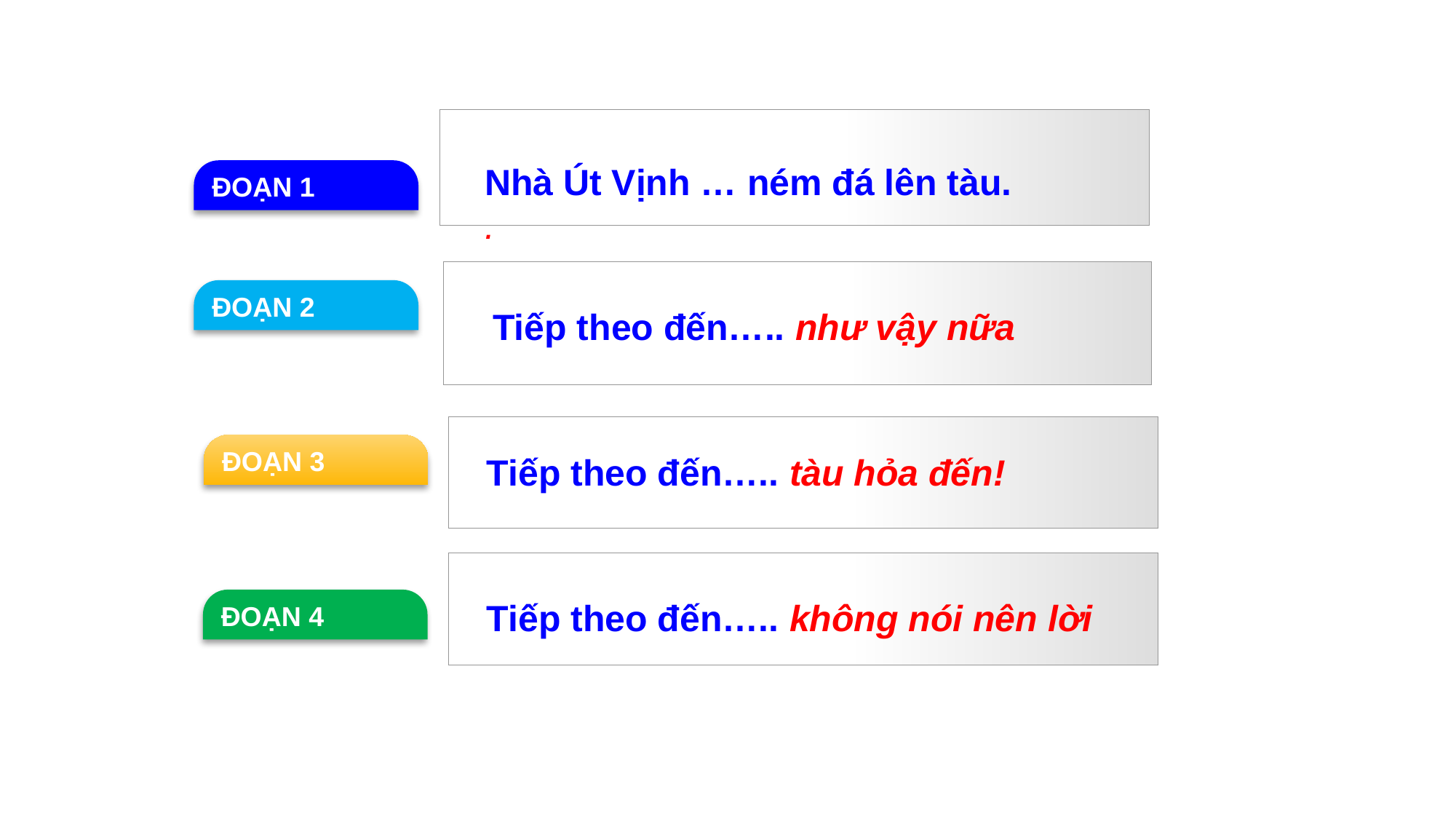

Nhà Út Vịnh … ném đá lên tàu.
.
ĐOẠN 1

ĐOẠN 2
Tiếp theo đến….. như vậy nữa
ĐOẠN 3
Tiếp theo đến….. tàu hỏa đến!
ĐOẠN 4
Tiếp theo đến….. không nói nên lời